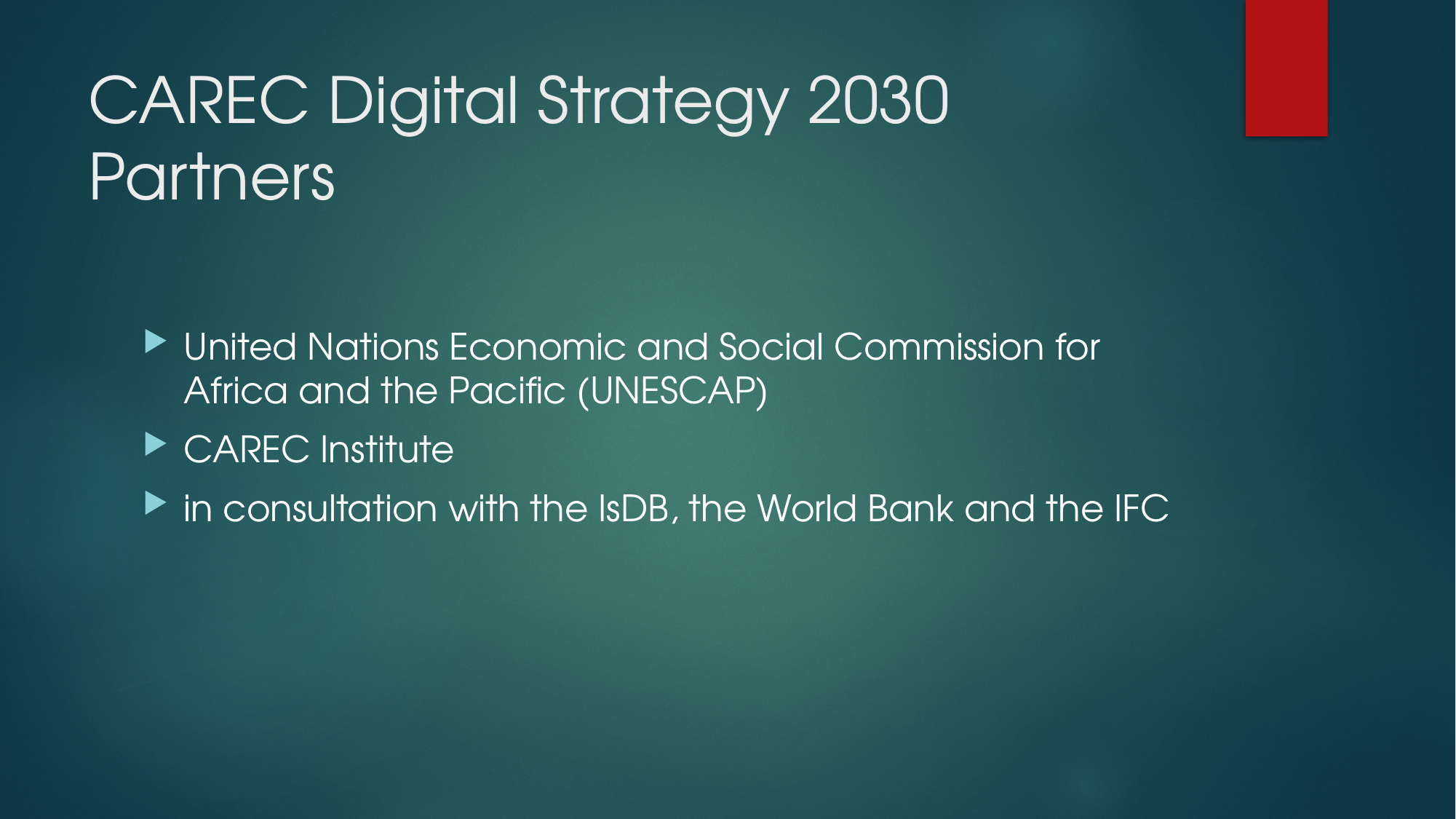

# CAREC Digital Strategy 2030 Partners
United Nations Economic and Social Commission for Africa and the Pacific (UNESCAP)
CAREC Institute
in consultation with the IsDB, the World Bank and the IFC